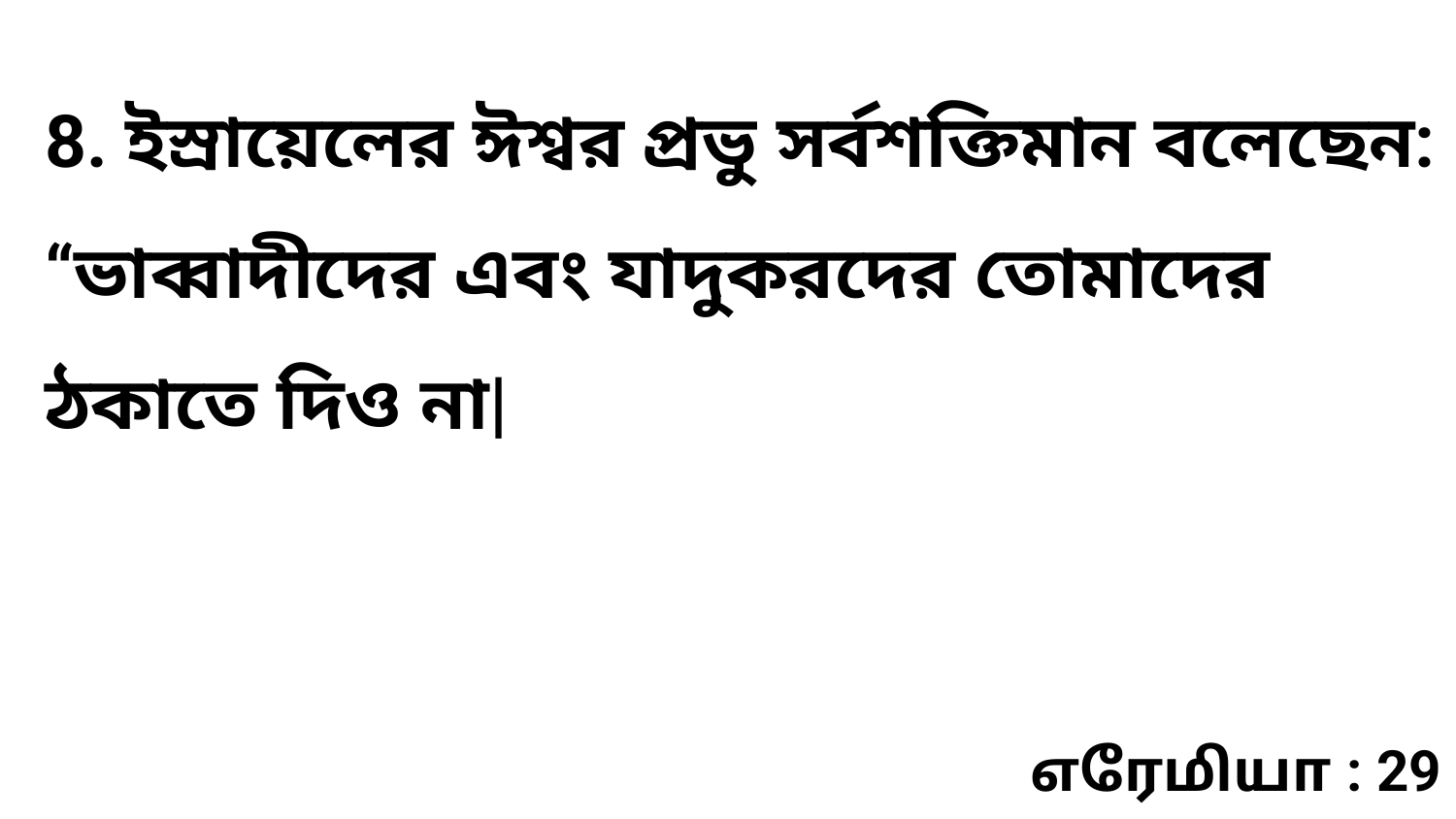

8. ইস্রায়েলের ঈশ্বর প্রভু সর্বশক্তিমান বলেছেন: “ভাব্বাদীদের এবং যাদুকরদের তোমাদের ঠকাতে দিও না|
எரேமியா : 29